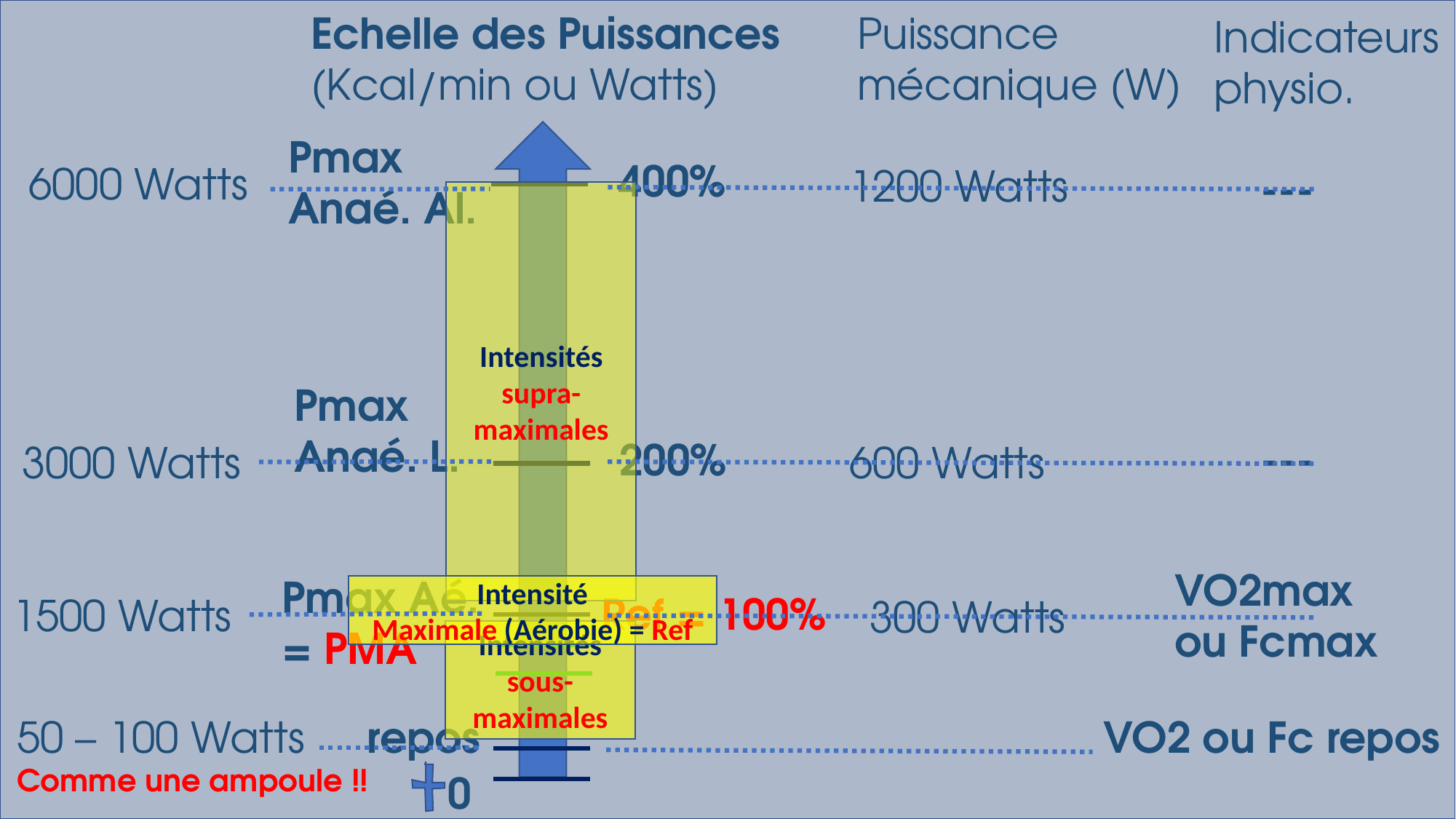

Echelle des Puissances (Kcal/min ou Watts)
Puissance mécanique (W)
Indicateurs
physio.

Pmax
Anaé. Al.
400%
6000 Watts
1200 Watts
---
Intensités supra-maximales
Pmax
Anaé. L.
200%
---
3000 Watts
600 Watts
VO2max ou Fcmax
Pmax Aé.
= PMA
Intensité
Maximale (Aérobie) = Ref
Ref = 100%
1500 Watts
300 Watts
Intensités sous-maximales
50 – 100 Watts
Comme une ampoule !!
repos
VO2 ou Fc repos

0